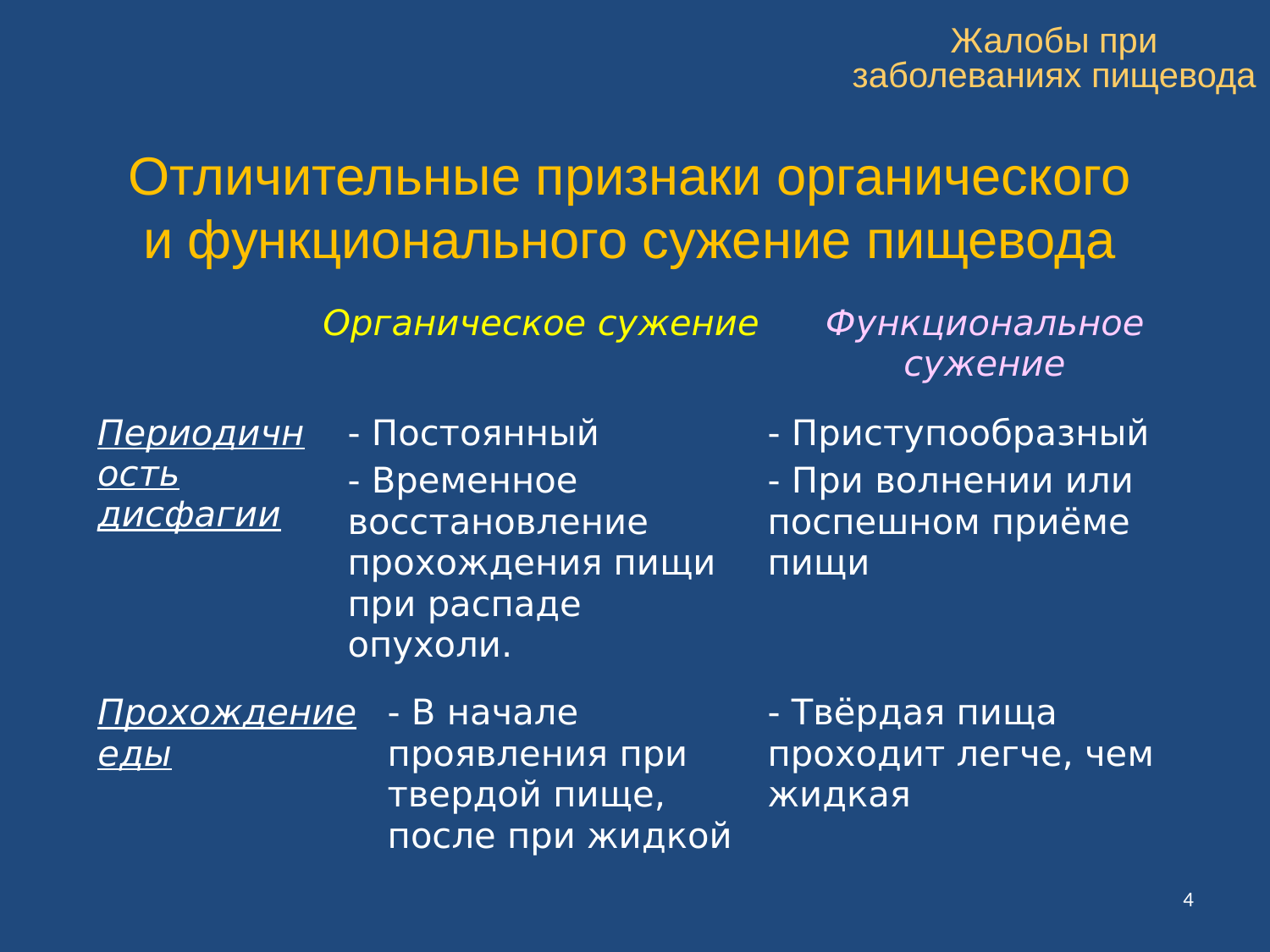

Жалобы при заболеваниях пищевода
# Отличительные признаки органического и функционального сужение пищевода
| Органическое сужение | Функциональное сужение |
| --- | --- |
| Периодичность дисфагии | - Постоянный - Временное восстановление прохождения пищи при распаде опухоли. | - Приступообразный - При волнении или поспешном приёме пищи |
| --- | --- | --- |
| Прохождение еды | - В начале проявления при твердой пище, после при жидкой | - Твёрдая пища проходит легче, чем жидкая |
| --- | --- | --- |
4